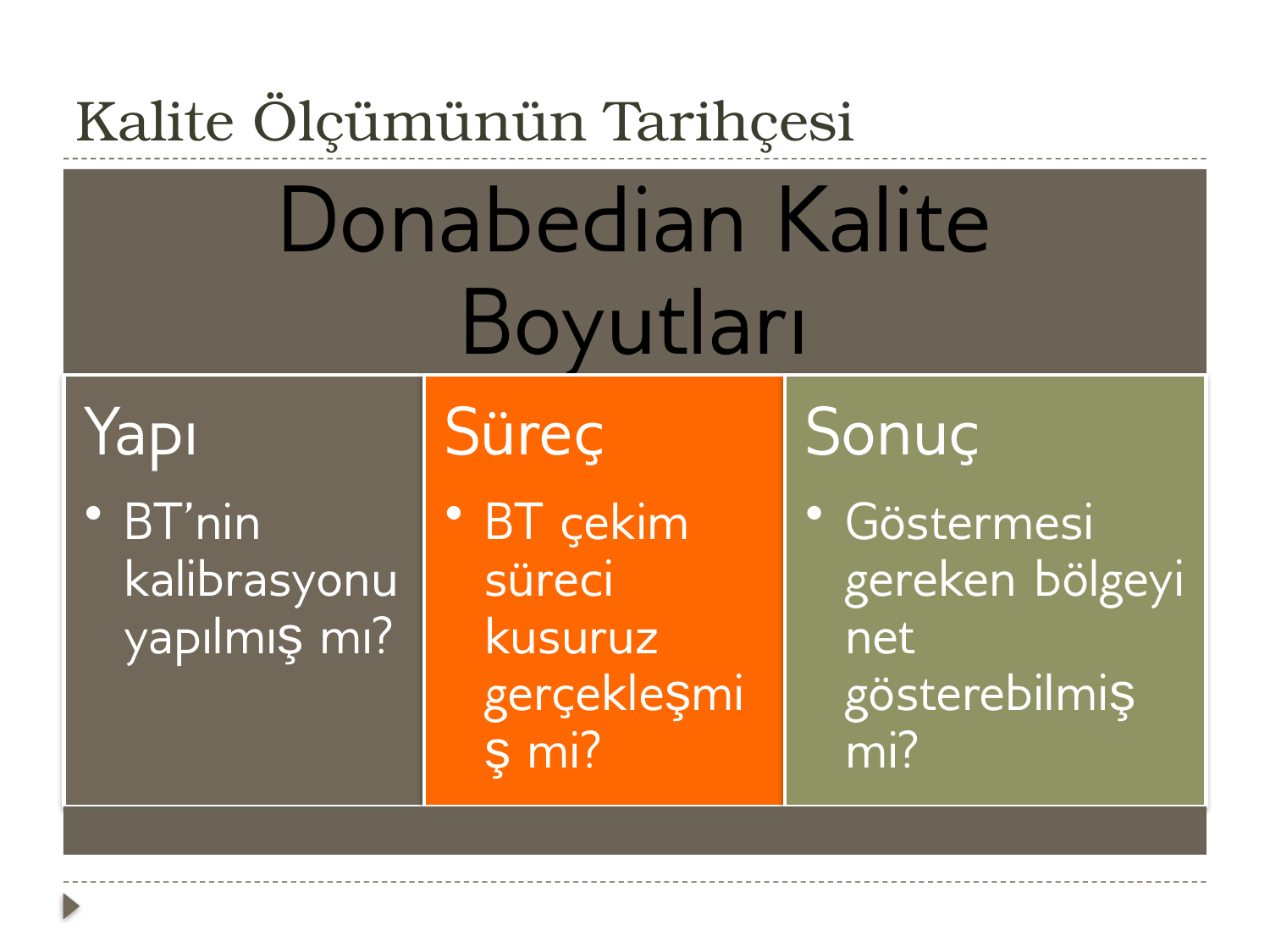

# Kalite Ölçümünün Tarihçesi
Donabedian Kalite Boyutları
Yapı
BT’nin kalibrasyonu yapılmış mı?
Süreç
BT çekim süreci kusuruz gerçekleşmiş mi?
Sonuç
Göstermesi gereken bölgeyi net gösterebilmiş mi?